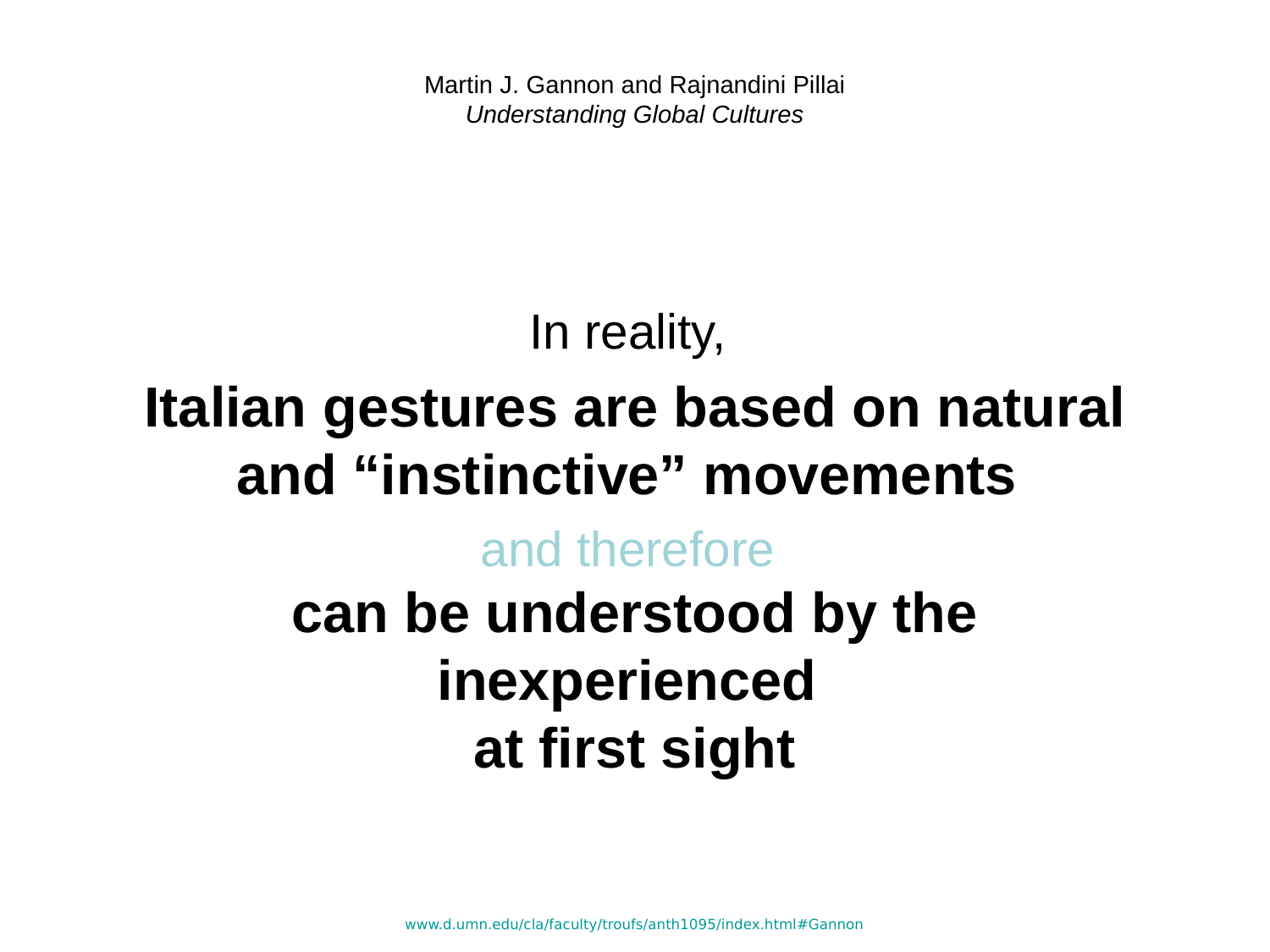

# Martin J. Gannon and Rajnandini Pillai Understanding Global Cultures
In reality,
Italian gestures are based on natural and “instinctive” movements
and therefore
can be understood by the inexperienced
at first sight
www.d.umn.edu/cla/faculty/troufs/anth1095/index.html#Gannon